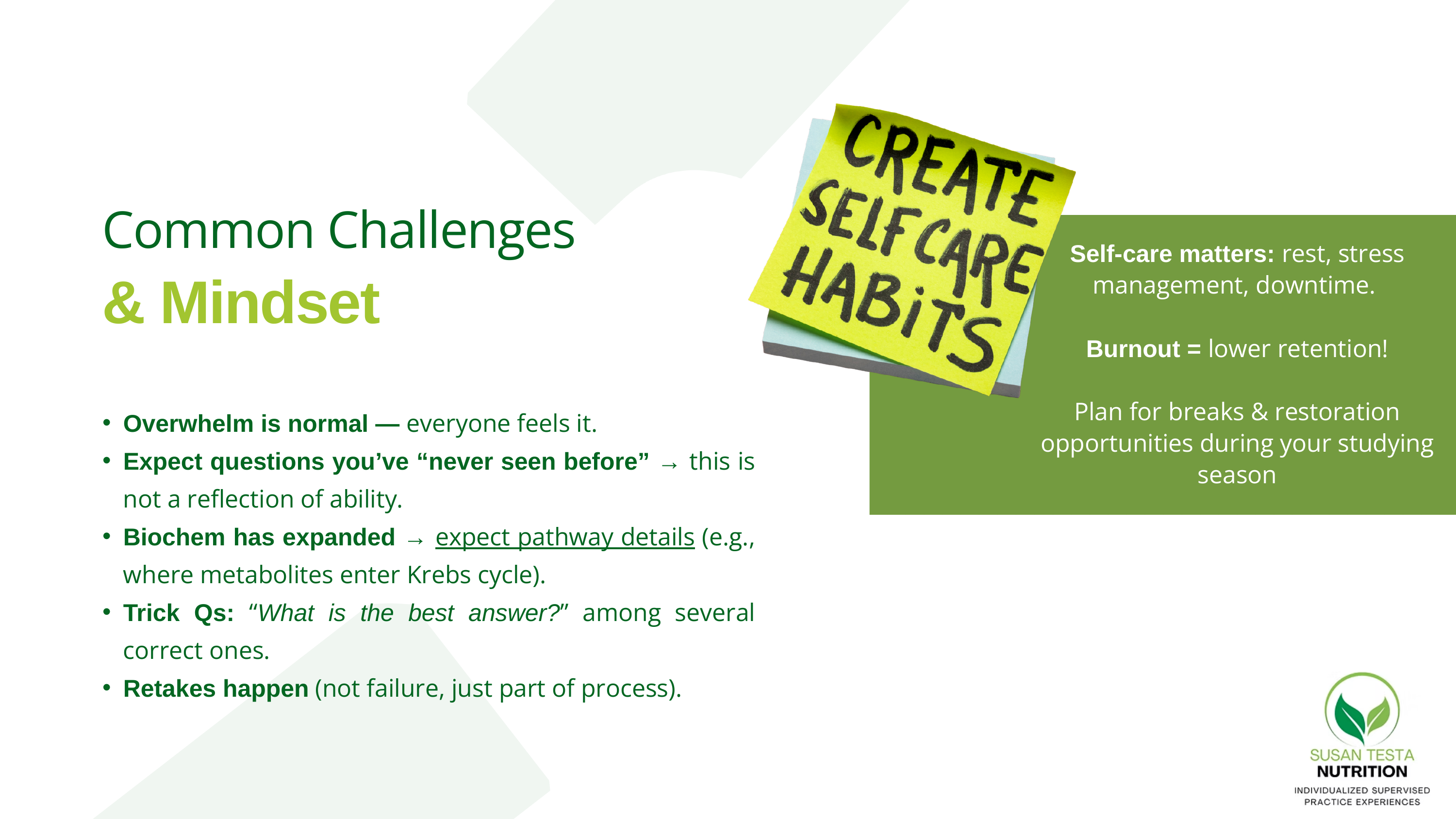

Common Challenges

Self-care matters: rest, stress management, downtime.

Burnout = lower retention!

Plan for breaks & restoration opportunities during your studying season

& Mindset
Overwhelm is normal — everyone feels it.
Expect questions you’ve “never seen before” → this is not a reflection of ability.
Biochem has expanded → expect pathway details (e.g., where metabolites enter Krebs cycle).
Trick Qs: “What is the best answer?” among several correct ones.
Retakes happen (not failure, just part of process).